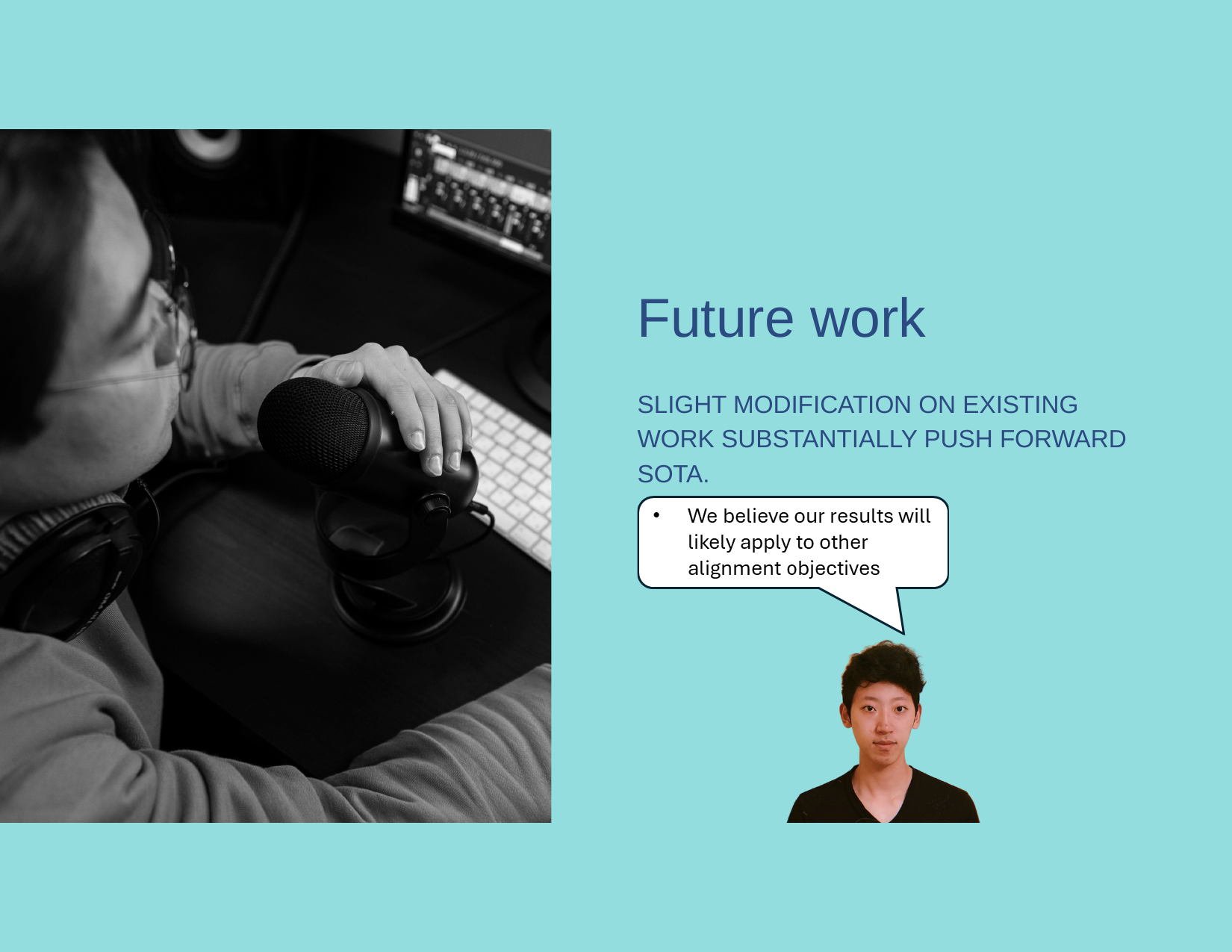

Future work
SLIGHT MODIFICATION ON EXISTING WORK SUBSTANTIALLY PUSH FORWARD SOTA.